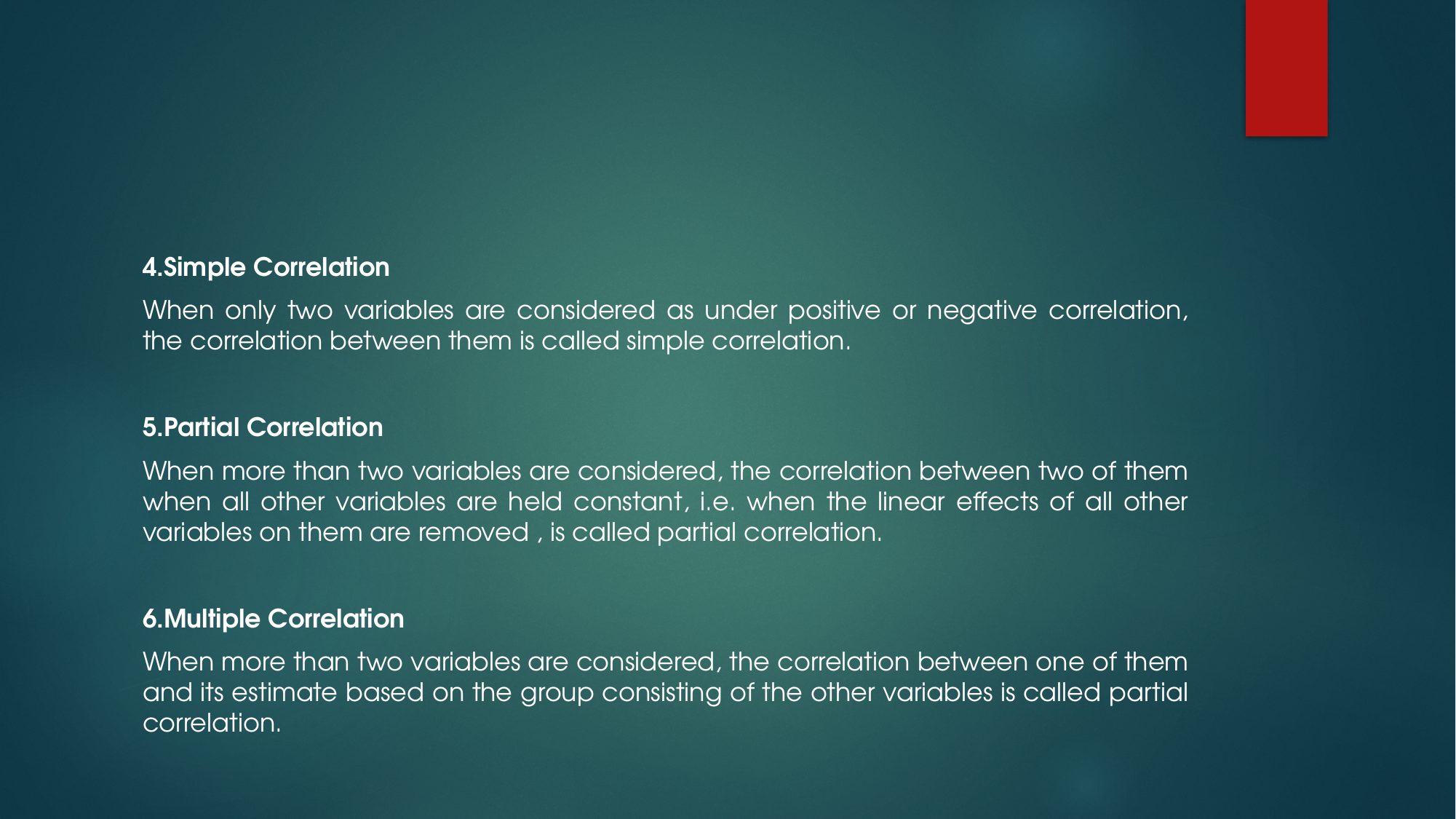

#
4.Simple Correlation
When only two variables are considered as under positive or negative correlation, the correlation between them is called simple correlation.

5.Partial Correlation
When more than two variables are considered, the correlation between two of them when all other variables are held constant, i.e. when the linear effects of all other variables on them are removed , is called partial correlation.

6.Multiple Correlation
When more than two variables are considered, the correlation between one of them and its estimate based on the group consisting of the other variables is called partial correlation.